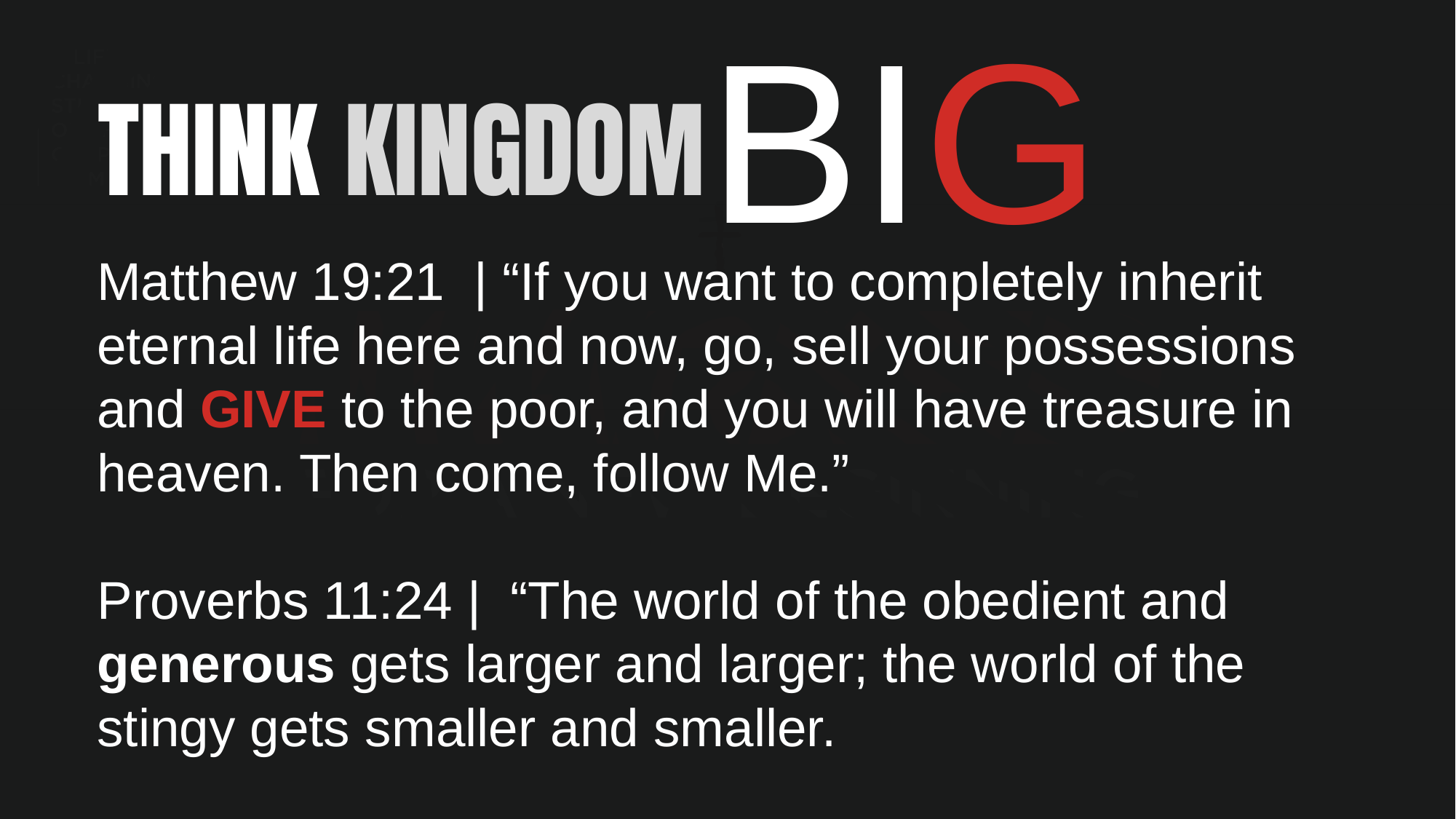

BIG
THINK KINGDOM
Matthew 19:21  | “If you want to completely inherit eternal life here and now, go, sell your possessions and GIVE to the poor, and you will have treasure in heaven. Then come, follow Me.”

Proverbs 11:24 |  “The world of the obedient and generous gets larger and larger; the world of the stingy gets smaller and smaller.